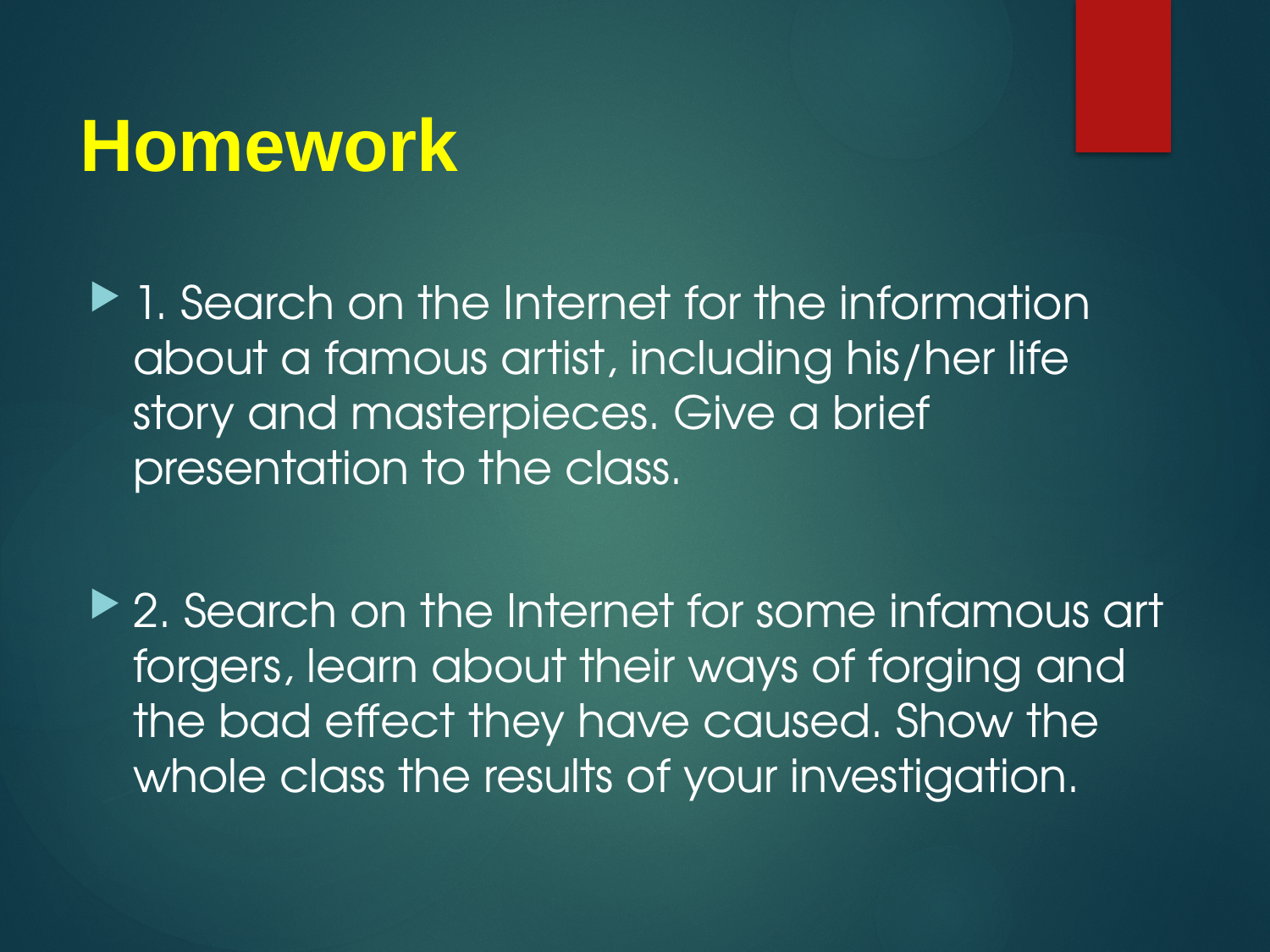

# Homework
1. Search on the Internet for the information about a famous artist, including his/her life story and masterpieces. Give a brief presentation to the class.

2. Search on the Internet for some infamous art forgers, learn about their ways of forging and the bad effect they have caused. Show the whole class the results of your investigation.